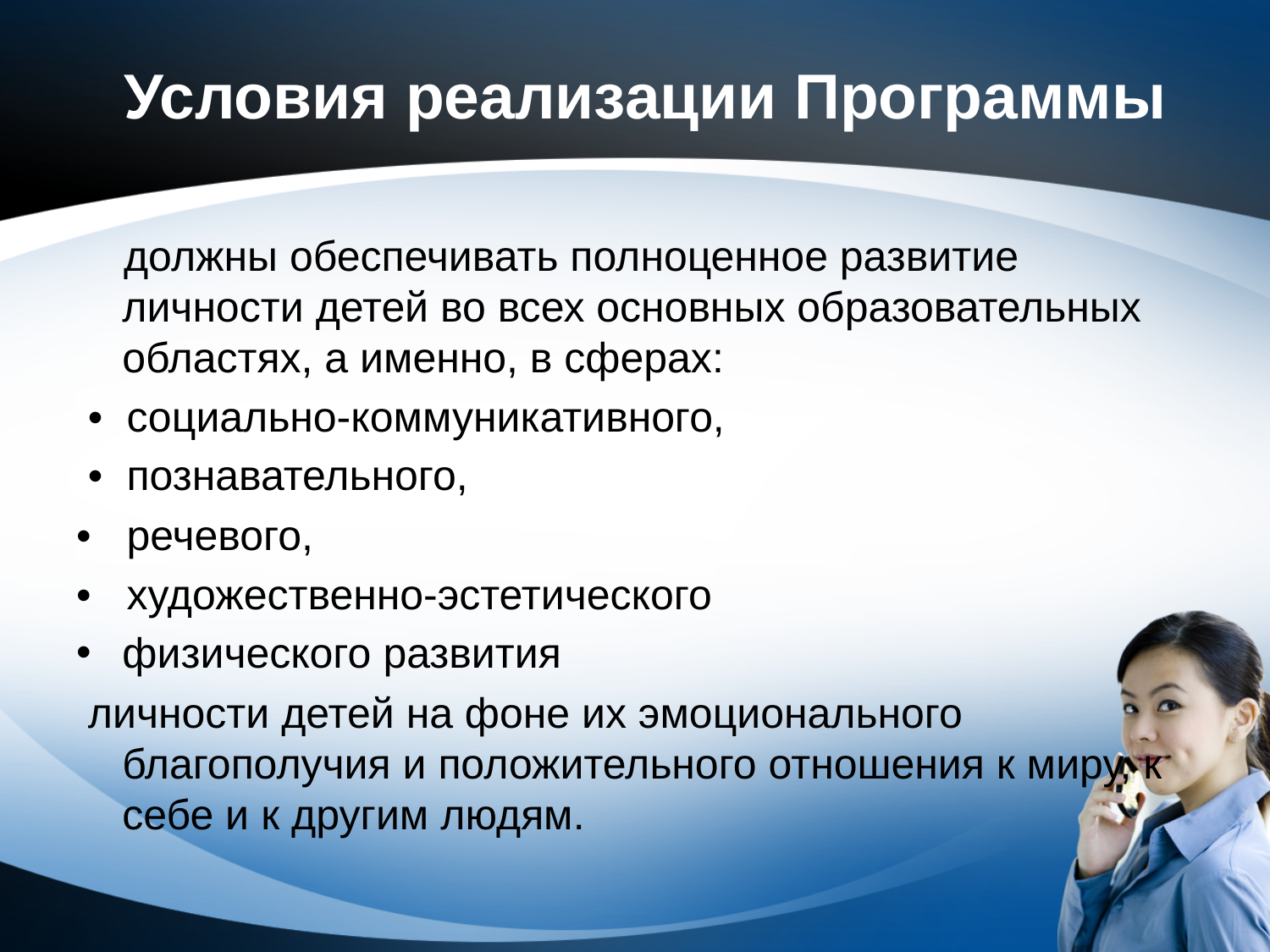

# Условия реализации Программы
    должны обеспечивать полноценное развитие личности детей во всех основных образовательных областях, а именно, в сферах:
 •  социально-коммуникативного,
 •  познавательного,
•   речевого,
•   художественно-эстетического
физического развития
 личности детей на фоне их эмоционального благополучия и положительного отношения к миру, к себе и к другим людям.